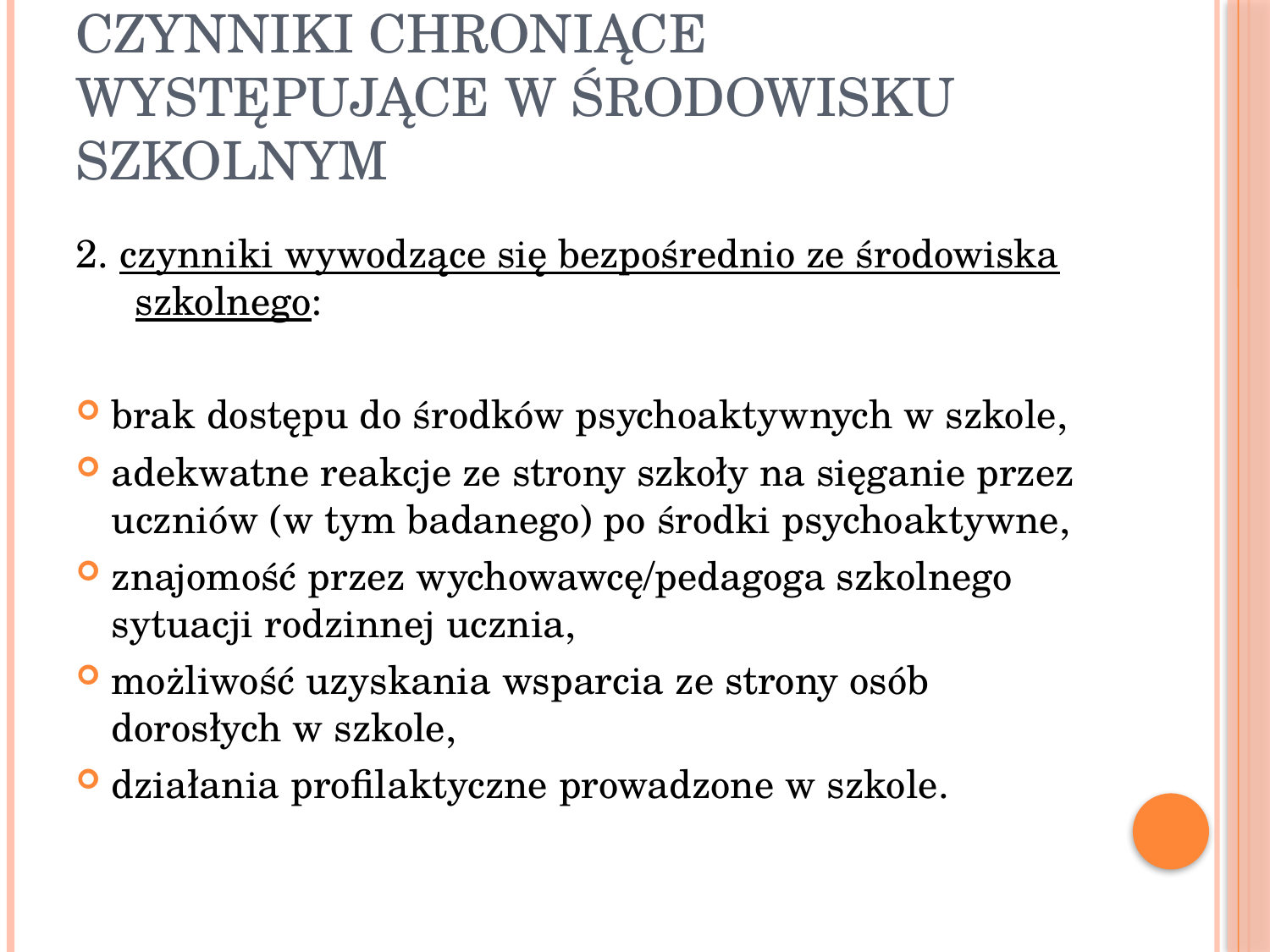

# Czynniki chroniące występujące w środowisku szkolnym
2. czynniki wywodzące się bezpośrednio ze środowiska szkolnego:

brak dostępu do środków psychoaktywnych w szkole,
adekwatne reakcje ze strony szkoły na sięganie przez uczniów (w tym badanego) po środki psychoaktywne,
znajomość przez wychowawcę/pedagoga szkolnego sytuacji rodzinnej ucznia,
możliwość uzyskania wsparcia ze strony osób dorosłych w szkole,
działania profilaktyczne prowadzone w szkole.